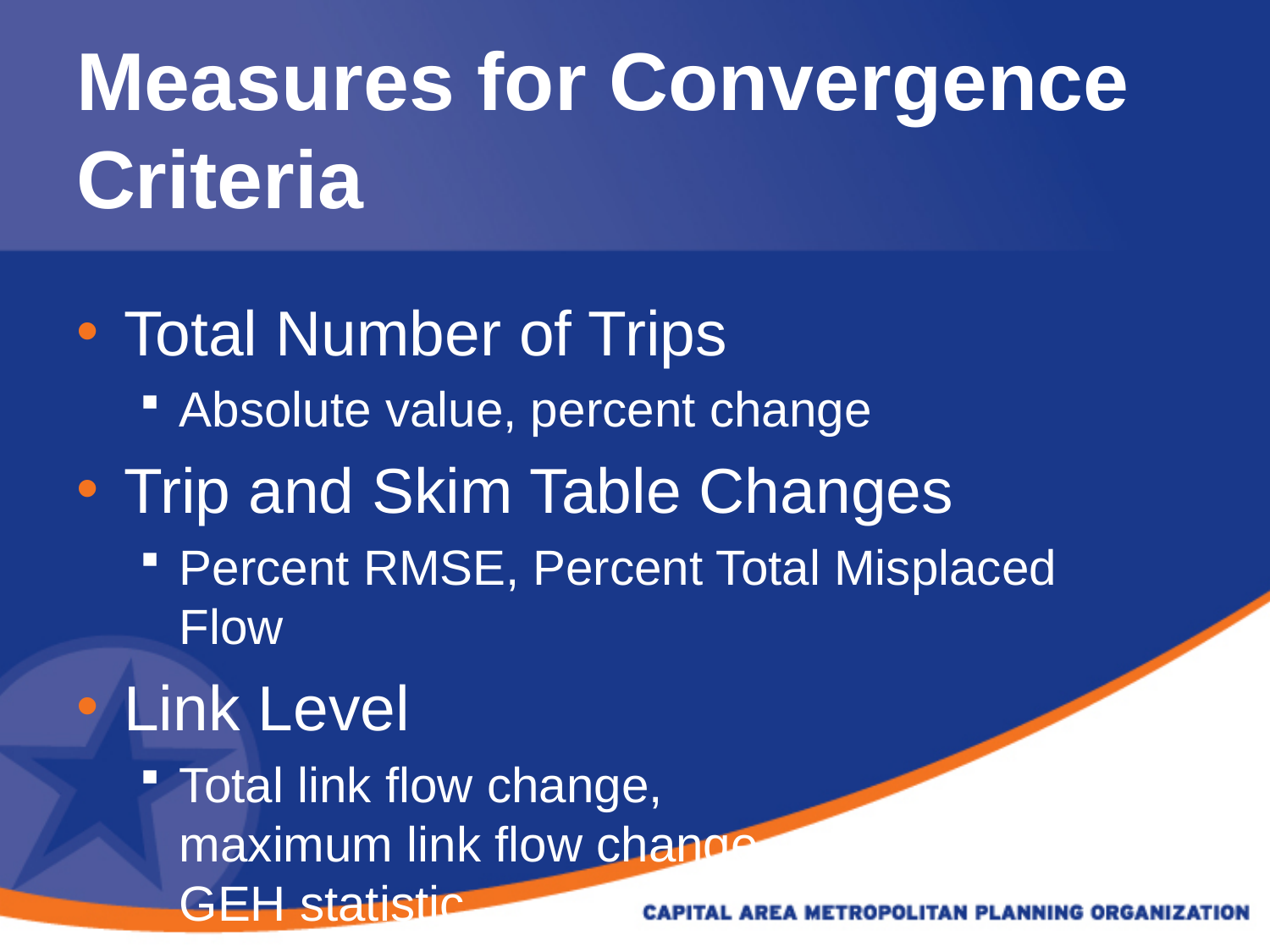

# Measures for Convergence Criteria
Total Number of Trips
Absolute value, percent change
Trip and Skim Table Changes
Percent RMSE, Percent Total Misplaced Flow
Link Level
Total link flow change,
maximum link flow change,
GEH statistic